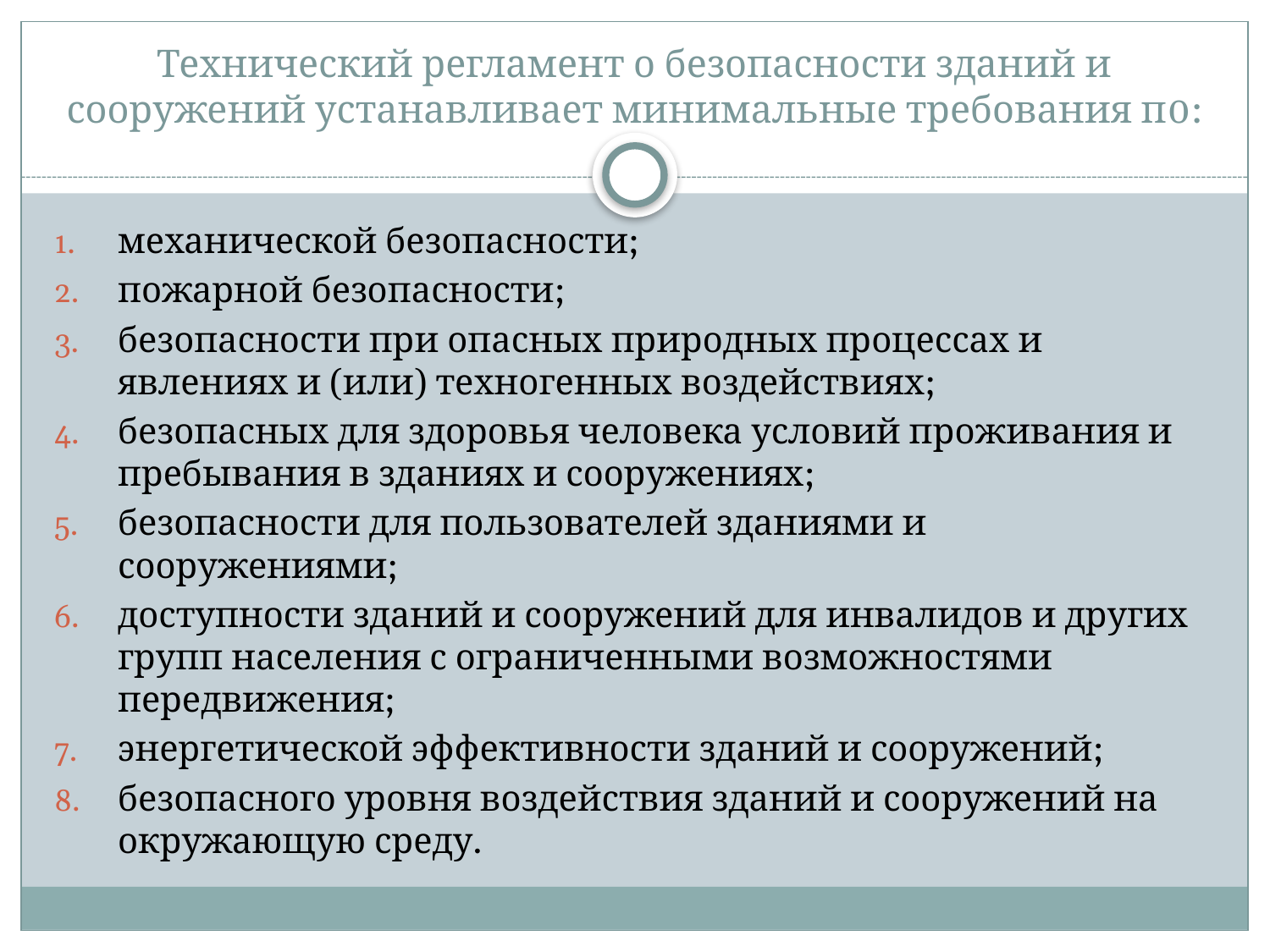

# Технический регламент о безопасности зданий и сооружений устанавливает минимальные требования п0:
механической безопасности;
пожарной безопасности;
безопасности при опасных природных процессах и явлениях и (или) техногенных воздействиях;
безопасных для здоровья человека условий проживания и пребывания в зданиях и сооружениях;
безопасности для пользователей зданиями и сооружениями;
доступности зданий и сооружений для инвалидов и других групп населения с ограниченными возможностями передвижения;
энергетической эффективности зданий и сооружений;
безопасного уровня воздействия зданий и сооружений на окружающую среду.